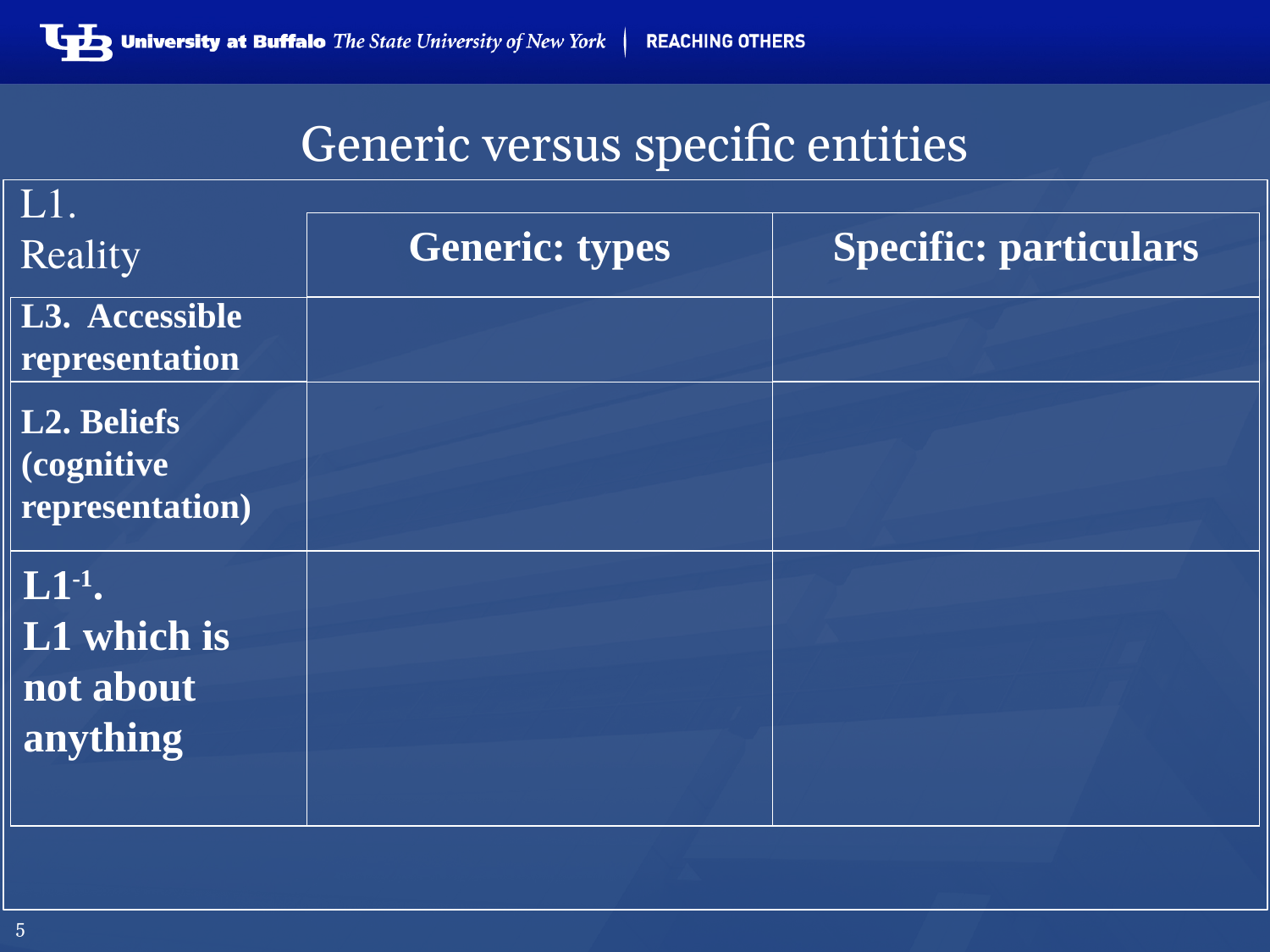

# Generic versus specific entities
L1.
Reality

Generic: types
Specific: particulars

L3.  Accessible representation

L2. Beliefs (cognitive representation)
L1-1.
L1 which is not about anything